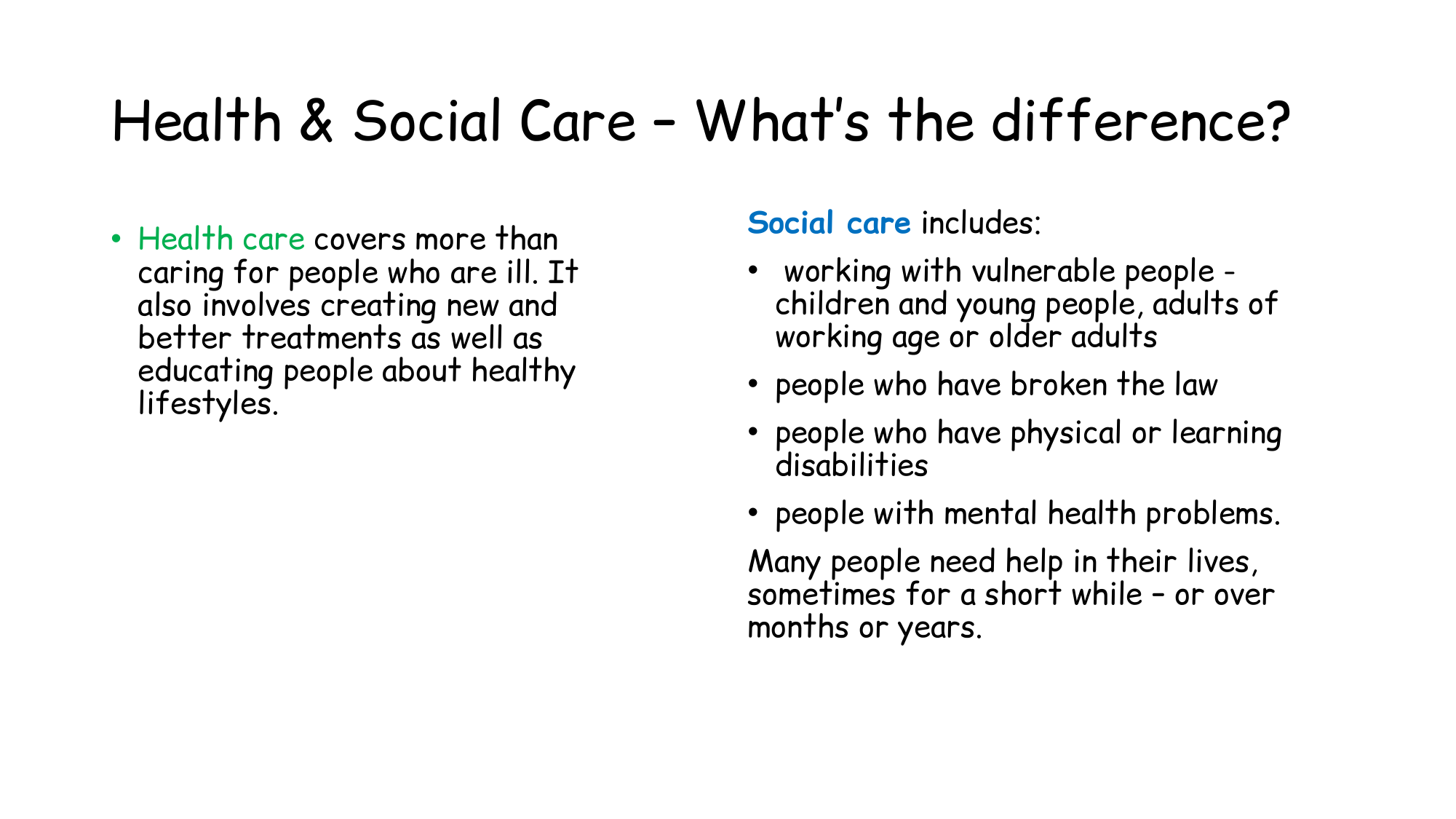

# Health & Social Care – What’s the difference?
Social care includes:
 working with vulnerable people - children and young people, adults of working age or older adults
people who have broken the law
people who have physical or learning disabilities
people with mental health problems.
Many people need help in their lives, sometimes for a short while – or over months or years.
Health care covers more than caring for people who are ill. It also involves creating new and better treatments as well as educating people about healthy lifestyles.